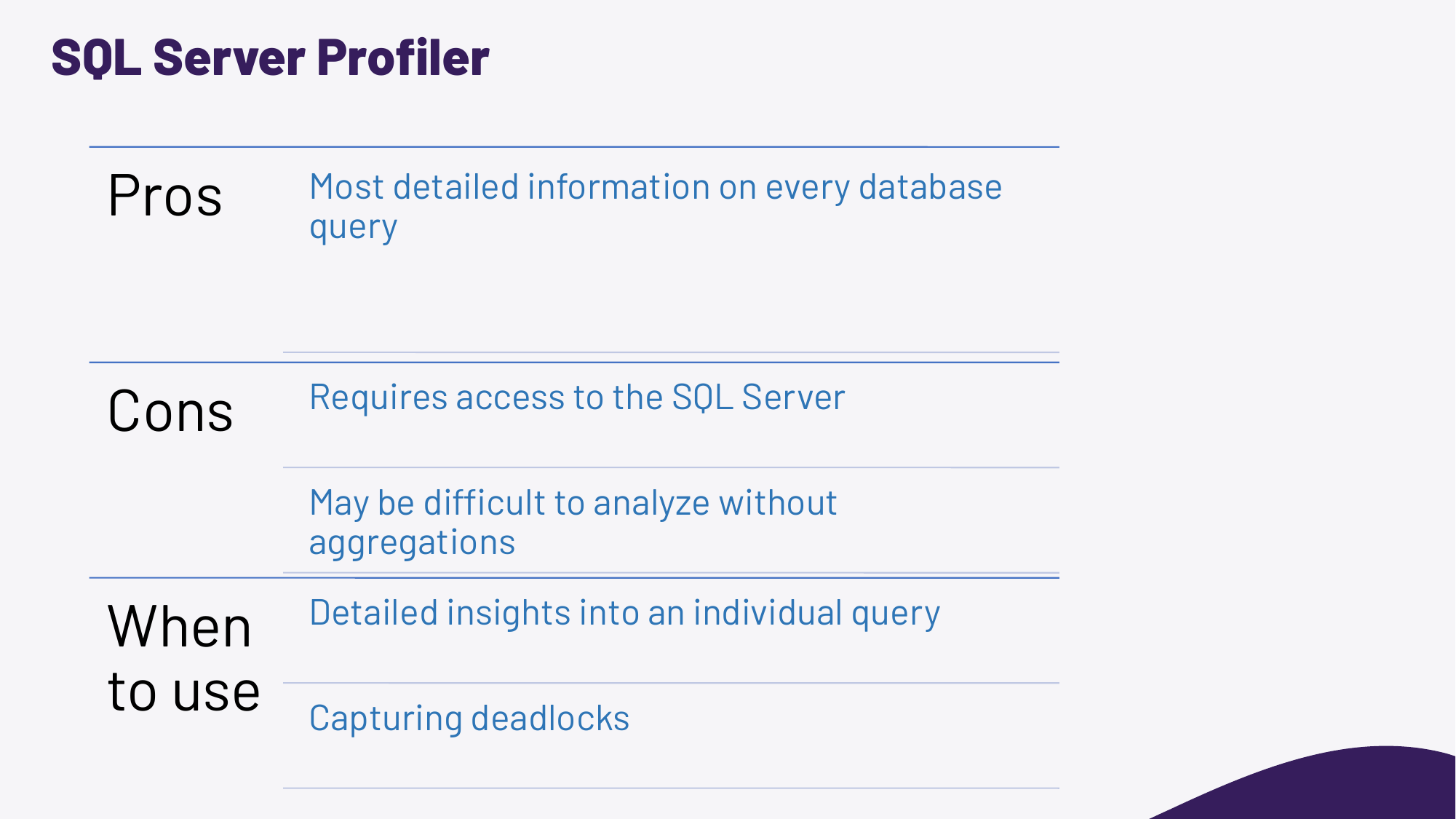

# SQL Server Profiler
Pros
Most detailed information on every database query
Cons
Requires access to the SQL Server
May be difficult to analyze without aggregations
When to use
Detailed insights into an individual query
Capturing deadlocks